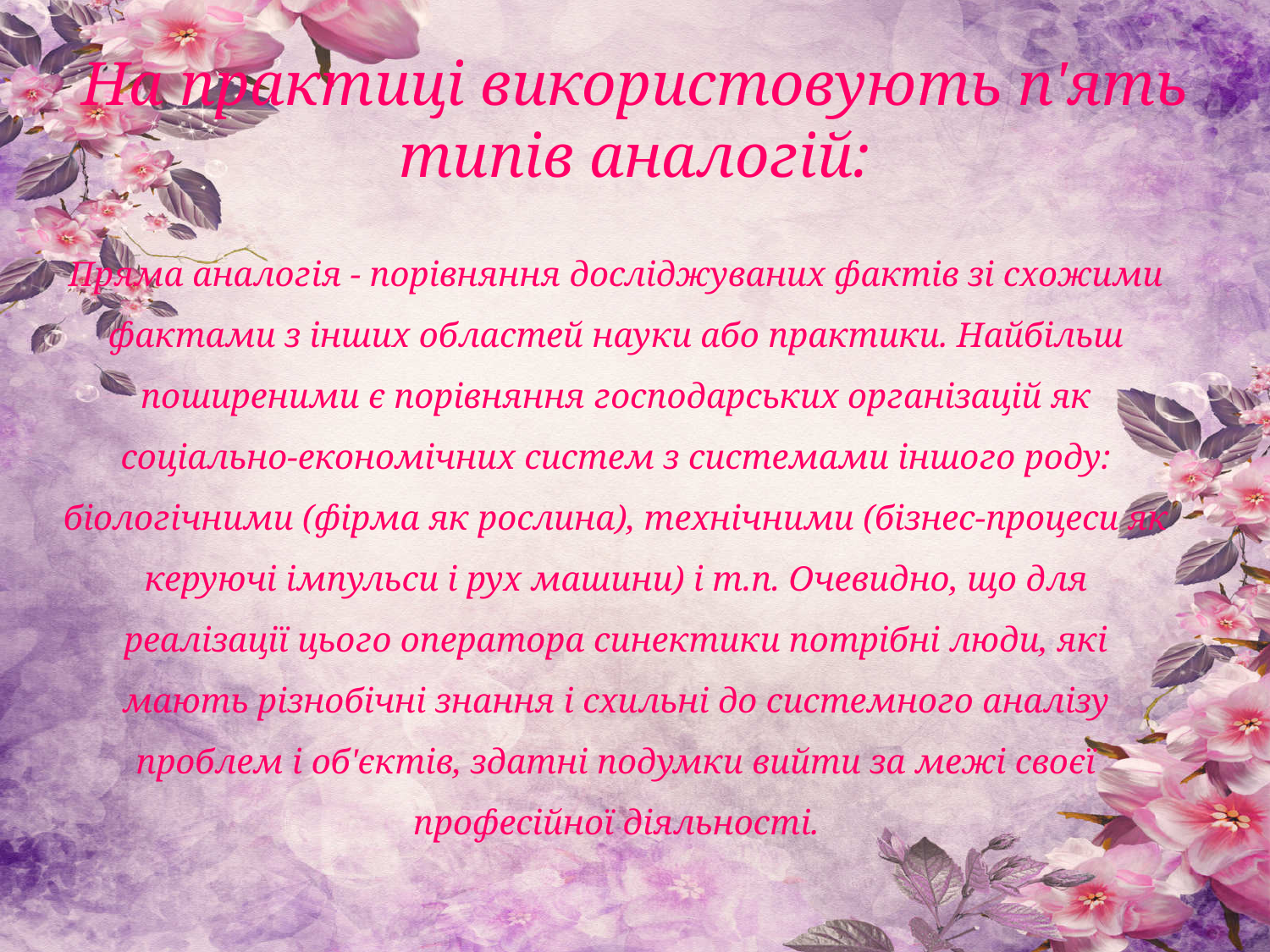

# На практиці використовують п'ять типів аналогій:
Пряма аналогія - порівняння досліджуваних фактів зі схожими фактами з інших областей науки або практики. Найбільш поширеними є порівняння господарських організацій як соціально-економічних систем з системами іншого роду: біологічними (фірма як рослина), технічними (бізнес-процеси як керуючі імпульси і рух машини) і т.п. Очевидно, що для реалізації цього оператора синектики потрібні люди, які мають різнобічні знання і схильні до системного аналізу проблем і об'єктів, здатні подумки вийти за межі своєї професійної діяльності.